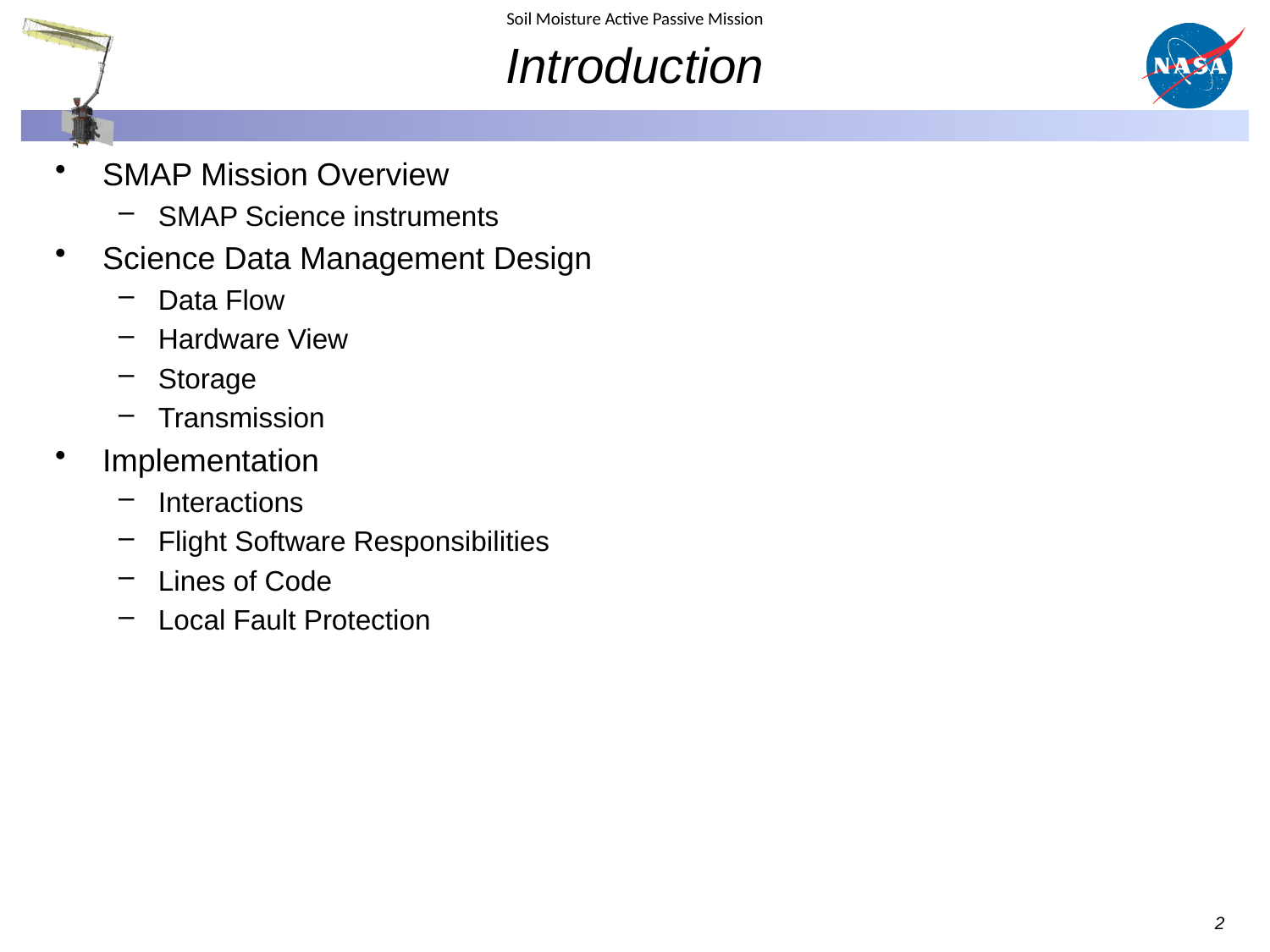

# Introduction
SMAP Mission Overview
SMAP Science instruments
Science Data Management Design
Data Flow
Hardware View
Storage
Transmission
Implementation
Interactions
Flight Software Responsibilities
Lines of Code
Local Fault Protection